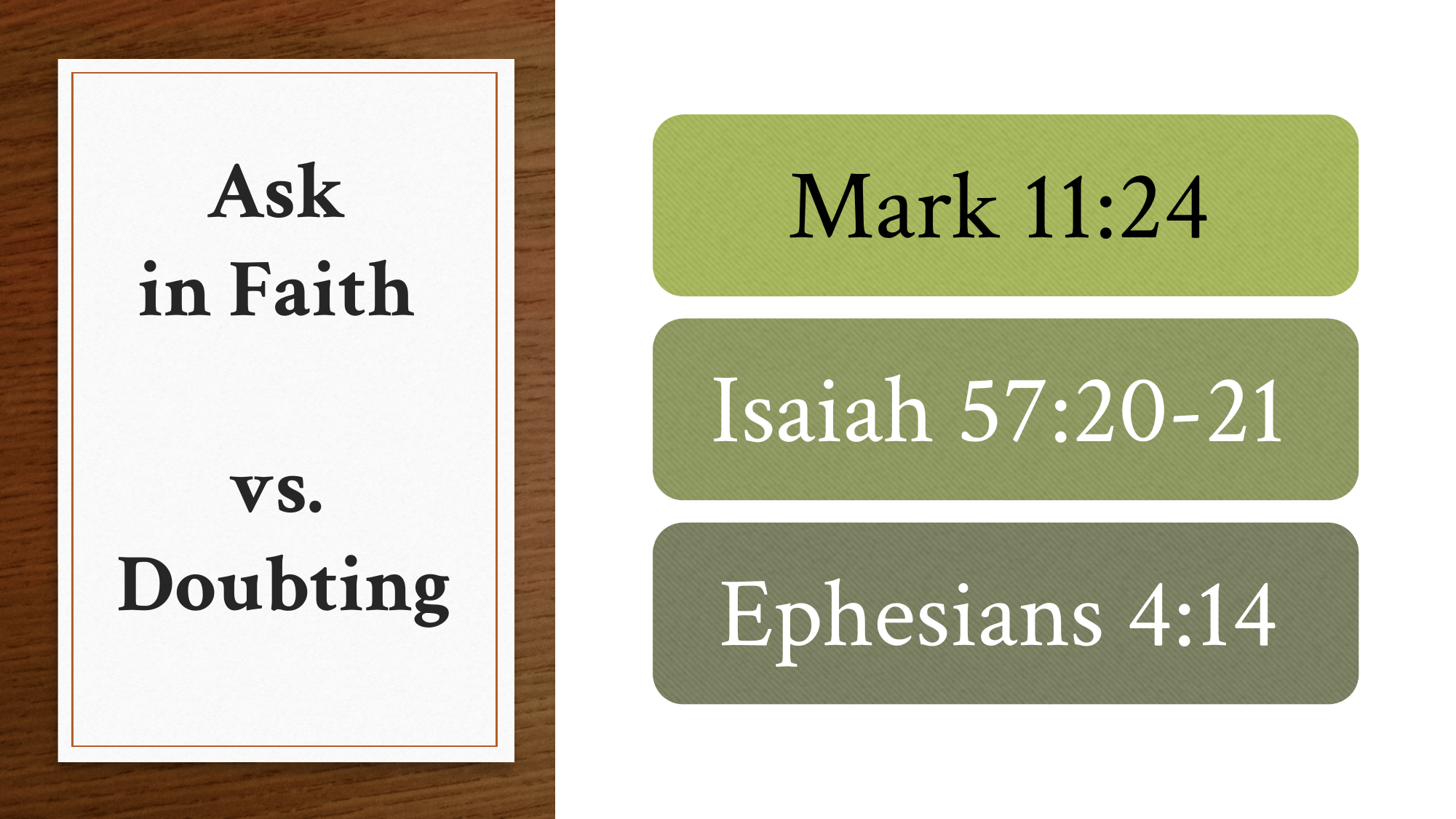

# Ask in Faith vs. Doubting

Mark 11:24
Isaiah 57:20-21
Ephesians 4:14